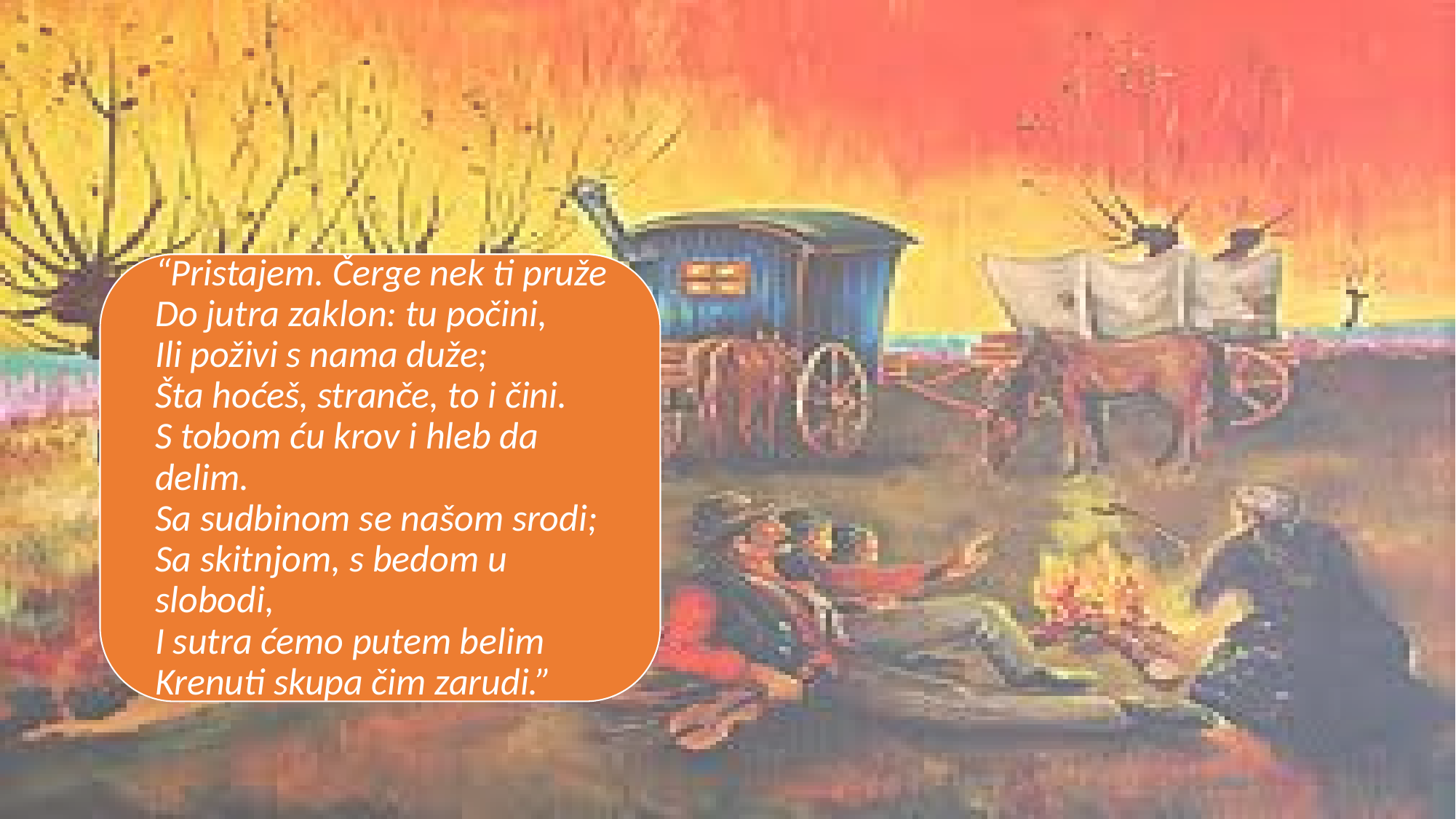

“Pristajem. Čerge nek ti pruže
Do jutra zaklon: tu počini,
Ili poživi s nama duže;
Šta hoćeš, stranče, to i čini.
S tobom ću krov i hleb da delim.
Sa sudbinom se našom srodi;
Sa skitnjom, s bedom u slobodi,
I sutra ćemo putem belim
Krenuti skupa čim zarudi.”